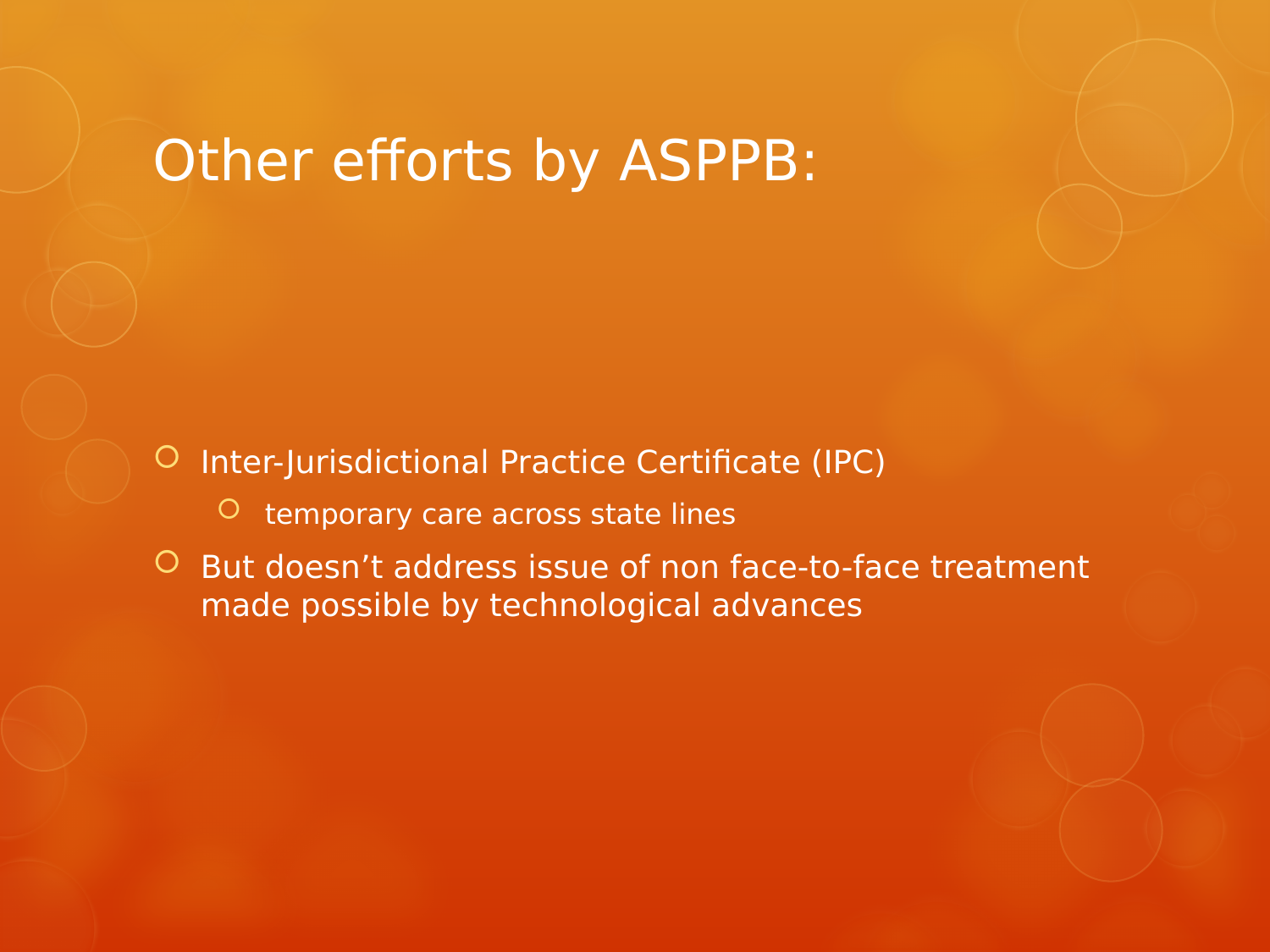

# Other efforts by ASPPB:
Inter-Jurisdictional Practice Certificate (IPC)
 temporary care across state lines
But doesn’t address issue of non face-to-face treatment made possible by technological advances